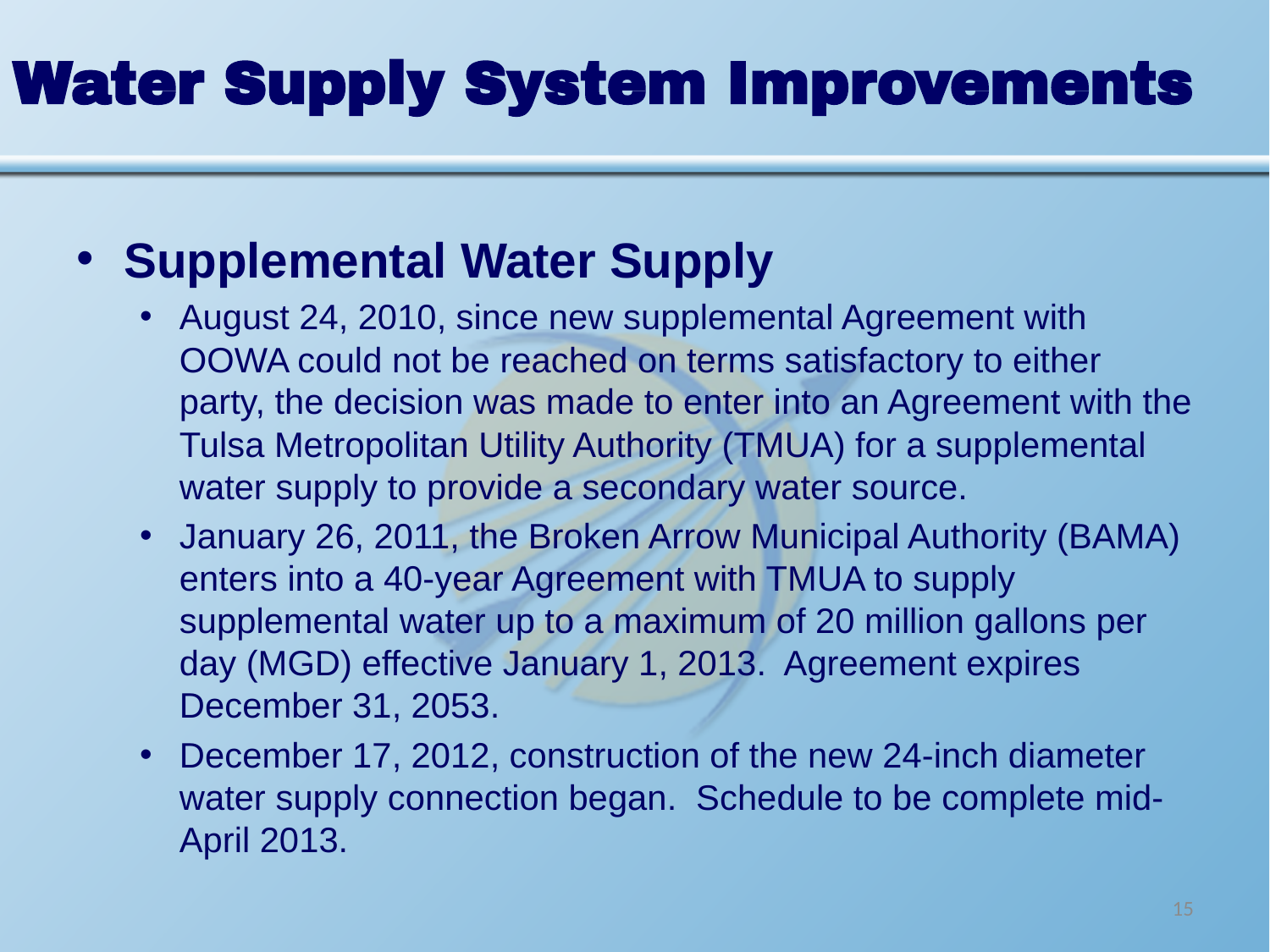

# Water Supply System Improvements
Supplemental Water Supply
August 24, 2010, since new supplemental Agreement with OOWA could not be reached on terms satisfactory to either party, the decision was made to enter into an Agreement with the Tulsa Metropolitan Utility Authority (TMUA) for a supplemental water supply to provide a secondary water source.
January 26, 2011, the Broken Arrow Municipal Authority (BAMA) enters into a 40-year Agreement with TMUA to supply supplemental water up to a maximum of 20 million gallons per day (MGD) effective January 1, 2013.  Agreement expires December 31, 2053.
December 17, 2012, construction of the new 24-inch diameter water supply connection began.  Schedule to be complete mid-April 2013.

15